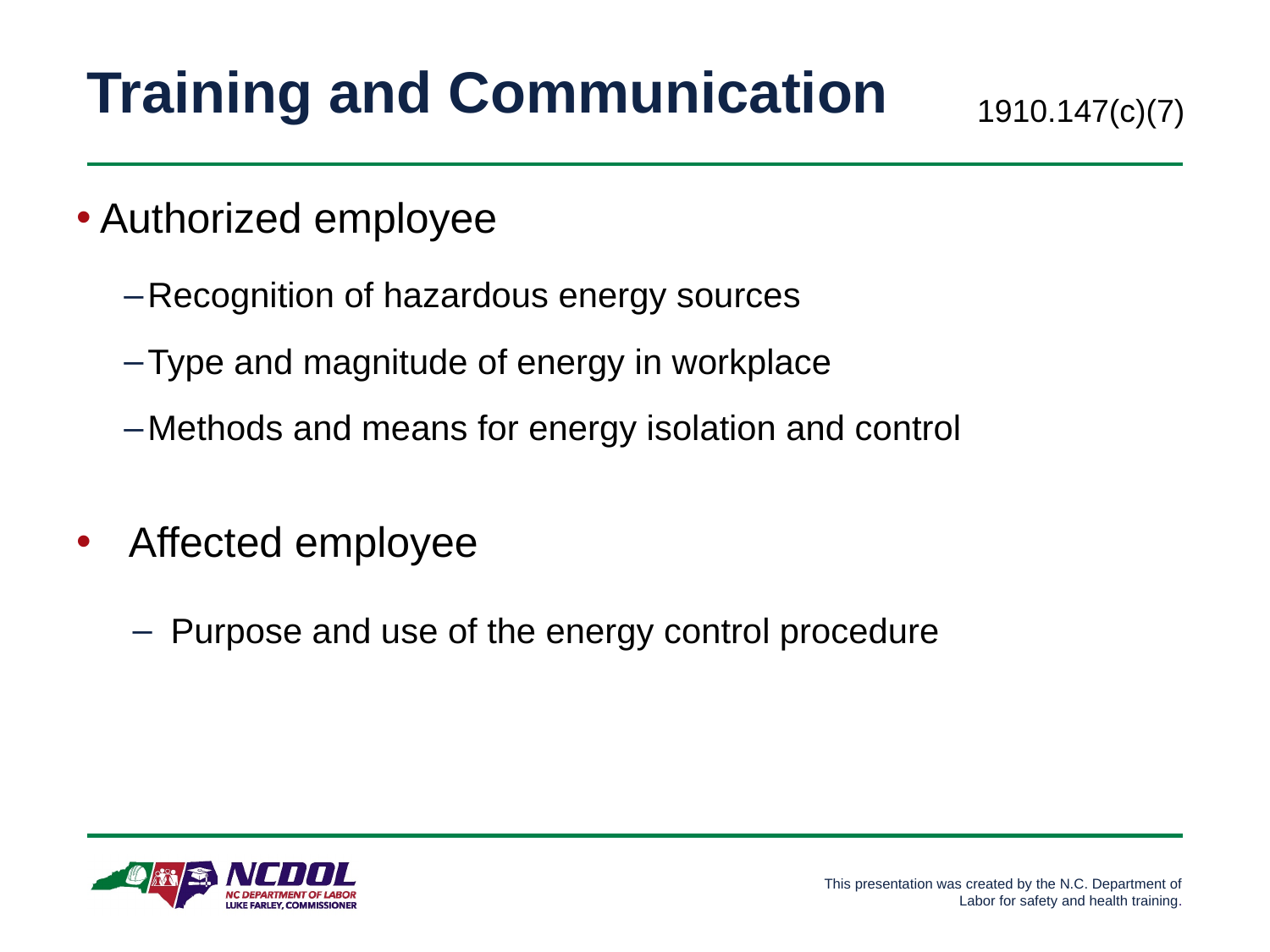

# Training and Communication
1910.147(c)(7)
Authorized employee

Recognition of hazardous energy sources

Type and magnitude of energy in workplace

Methods and means for energy isolation and control

 Affected employee

Purpose and use of the energy control procedure